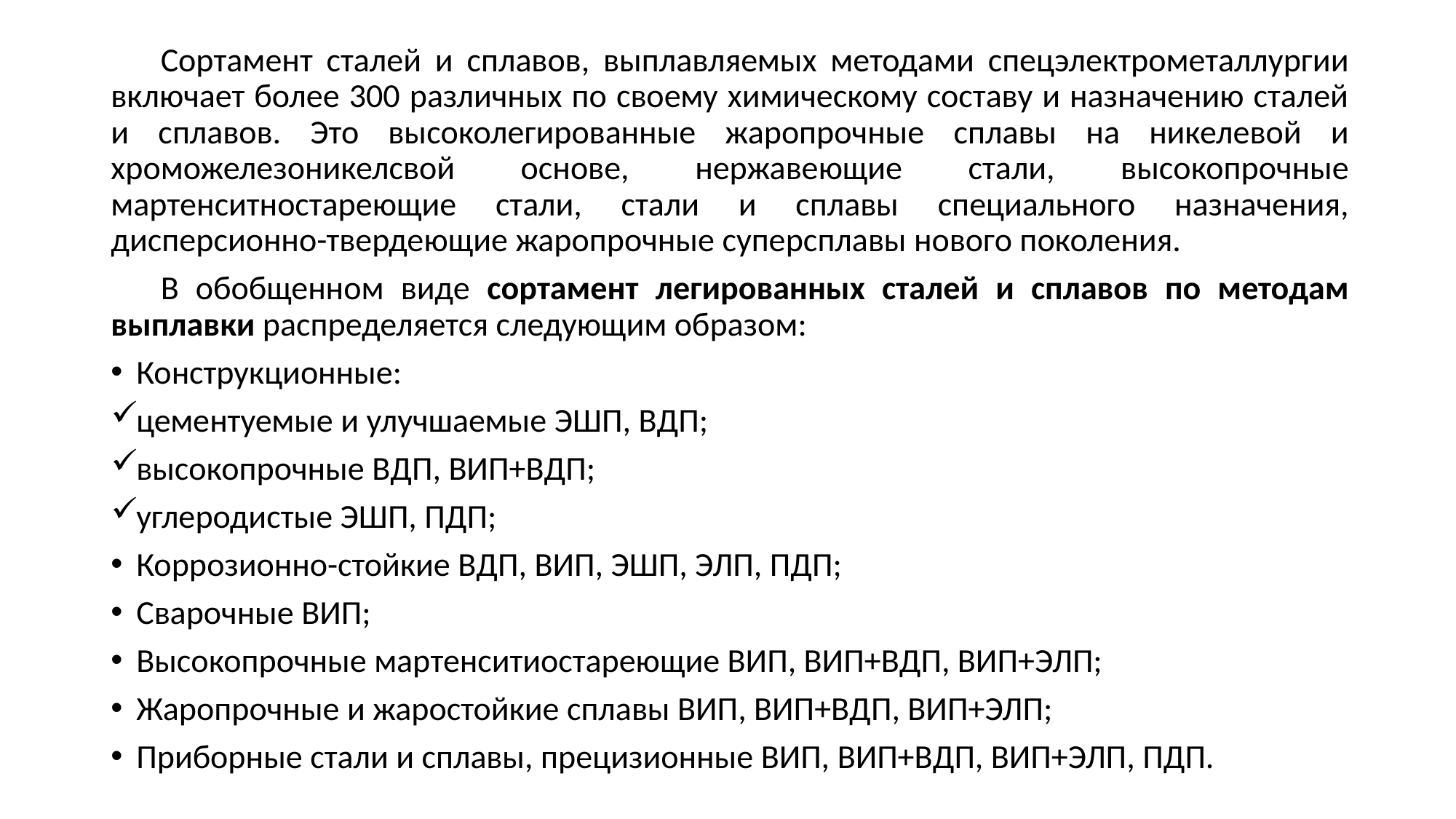

Сортамент сталей и сплавов, выплавляемых методами спецэлектрометаллургии включает более 300 различных по своему химическому составу и назначению сталей и сплавов. Это высоколегированные жаропрочные сплавы на никелевой и хроможелезоникелсвой основе, нержавеющие стали, высокопрочные мартенситностареющие стали, стали и сплавы специального назначения, дисперсионно-твердеющие жаропрочные суперсплавы нового поколения.
В обобщенном виде сортамент легированных сталей и сплавов по методам выплавки распределяется следующим образом:
Конструкционные:
цементуемые и улучшаемые ЭШП, ВДП;
высокопрочные ВДП, ВИП+ВДП;
углеродистые ЭШП, ПДП;
Коррозионно-стойкие ВДП, ВИП, ЭШП, ЭЛП, ПДП;
Сварочные ВИП;
Высокопрочные мартенситиостареющие ВИП, ВИП+ВДП, ВИП+ЭЛП;
Жаропрочные и жаростойкие сплавы ВИП, ВИП+ВДП, ВИП+ЭЛП;
Приборные стали и сплавы, прецизионные ВИП, ВИП+ВДП, ВИП+ЭЛП, ПДП.